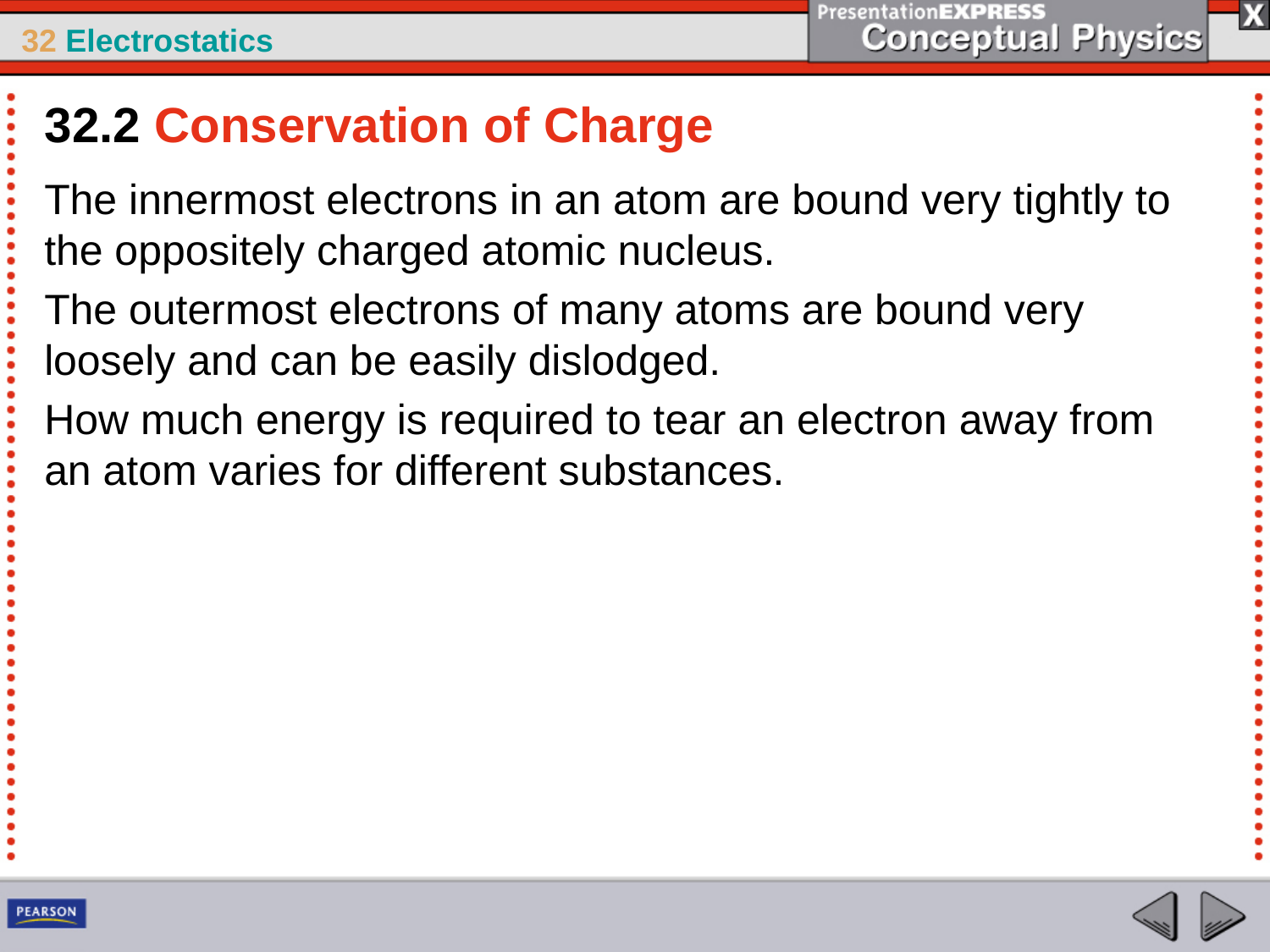

32.2 Conservation of Charge
The innermost electrons in an atom are bound very tightly to the oppositely charged atomic nucleus.
The outermost electrons of many atoms are bound very loosely and can be easily dislodged.
How much energy is required to tear an electron away from an atom varies for different substances.